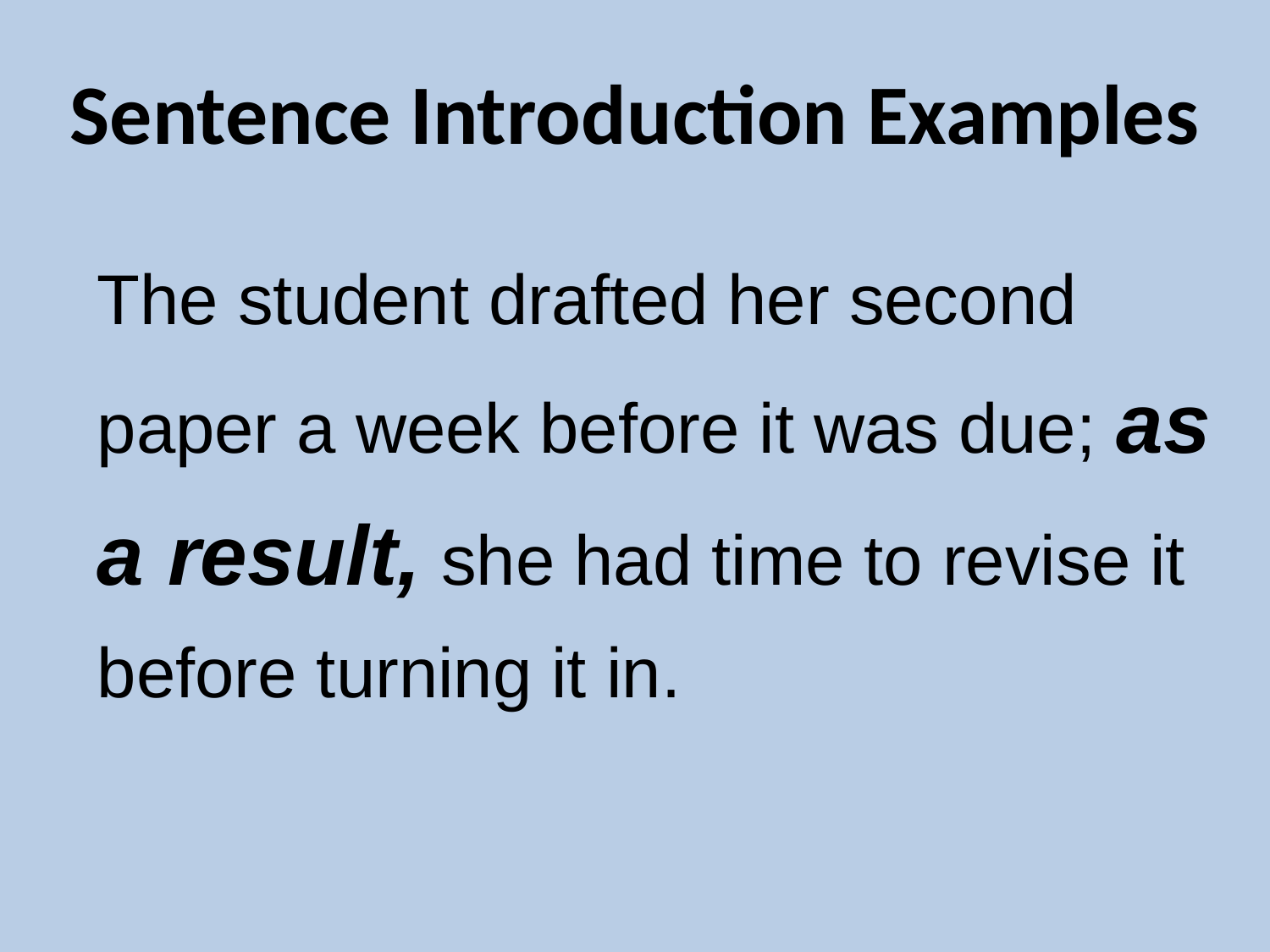

# Sentence Introduction Examples
The student drafted her second paper a week before it was due; as a result, she had time to revise it before turning it in.